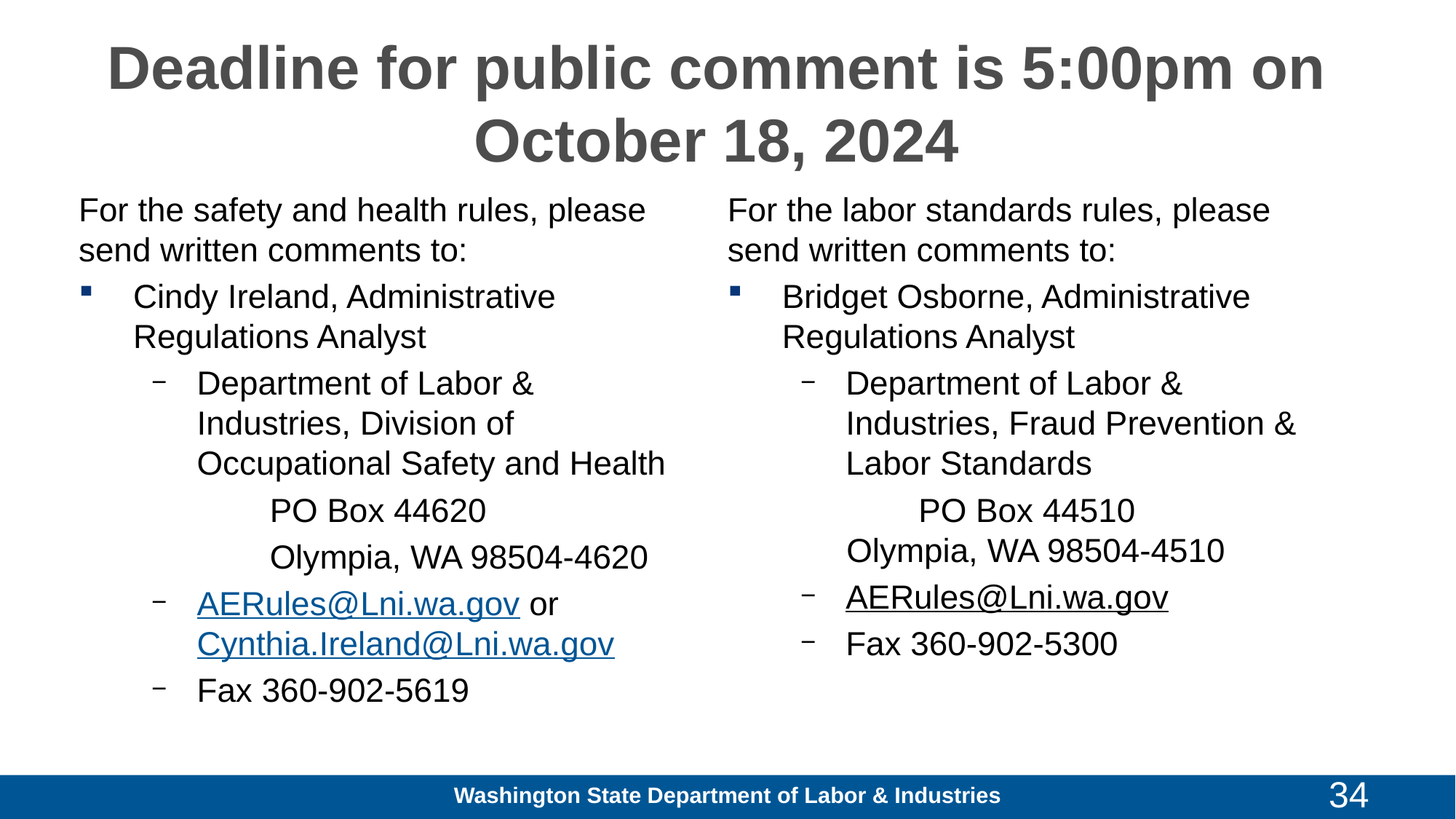

# Deadline for public comment is 5:00pm on October 18, 2024
For the safety and health rules, please send written comments to:
Cindy Ireland, Administrative Regulations Analyst
Department of Labor & Industries, Division of Occupational Safety and Health
	 PO Box 44620
	 Olympia, WA 98504-4620
AERules@Lni.wa.gov or Cynthia.Ireland@Lni.wa.gov
Fax 360-902-5619
For the labor standards rules, please send written comments to:
Bridget Osborne, Administrative Regulations Analyst
Department of Labor & Industries, Fraud Prevention & Labor Standards
	 PO Box 44510
     Olympia, WA 98504-4510
AERules@Lni.wa.gov
Fax 360-902-5300